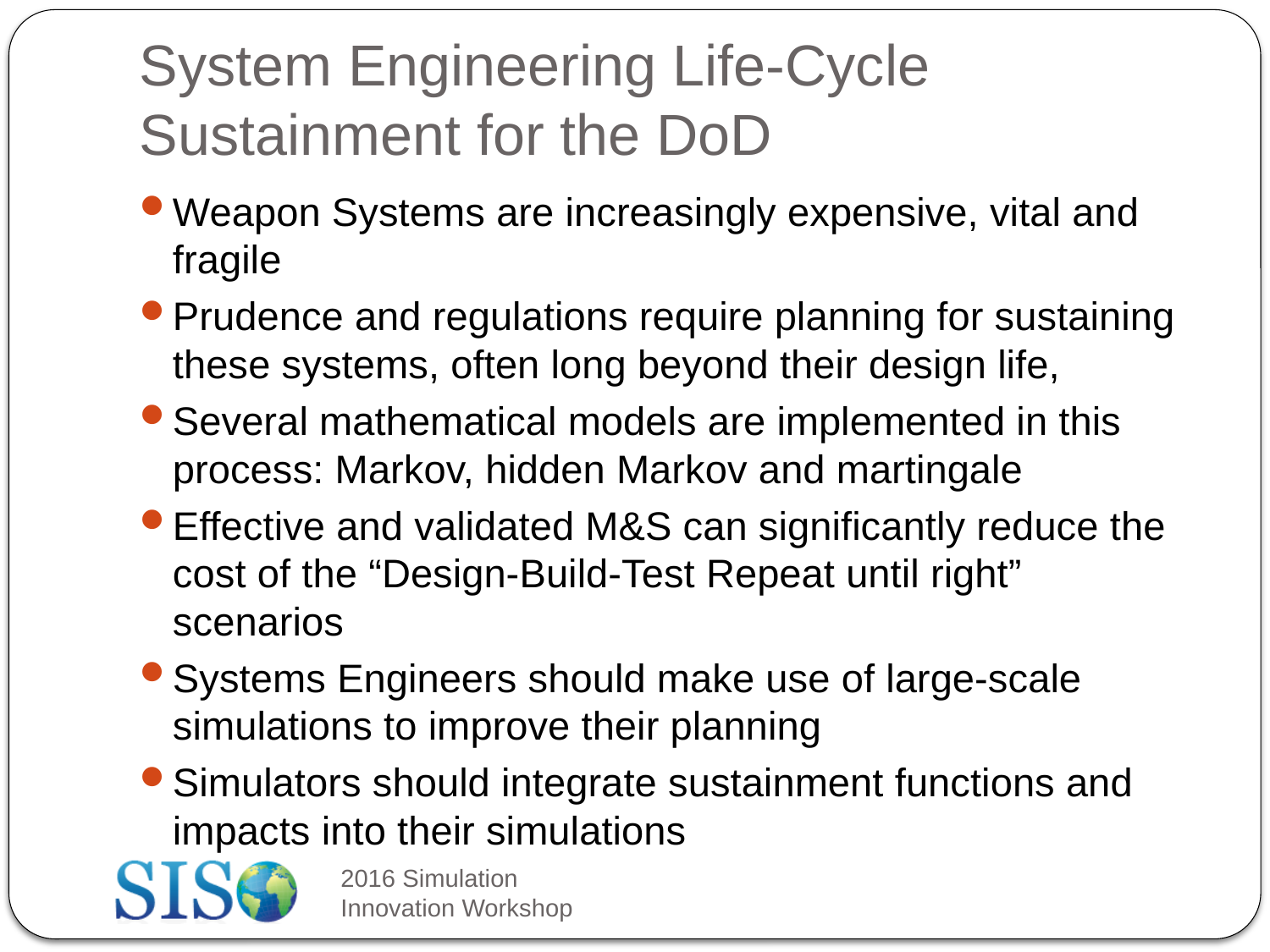

# System Engineering Life-Cycle Sustainment for the DoD
Weapon Systems are increasingly expensive, vital and fragile
Prudence and regulations require planning for sustaining these systems, often long beyond their design life,
Several mathematical models are implemented in this process: Markov, hidden Markov and martingale
Effective and validated M&S can significantly reduce the cost of the “Design-Build-Test Repeat until right” scenarios
Systems Engineers should make use of large-scale simulations to improve their planning
Simulators should integrate sustainment functions and impacts into their simulations